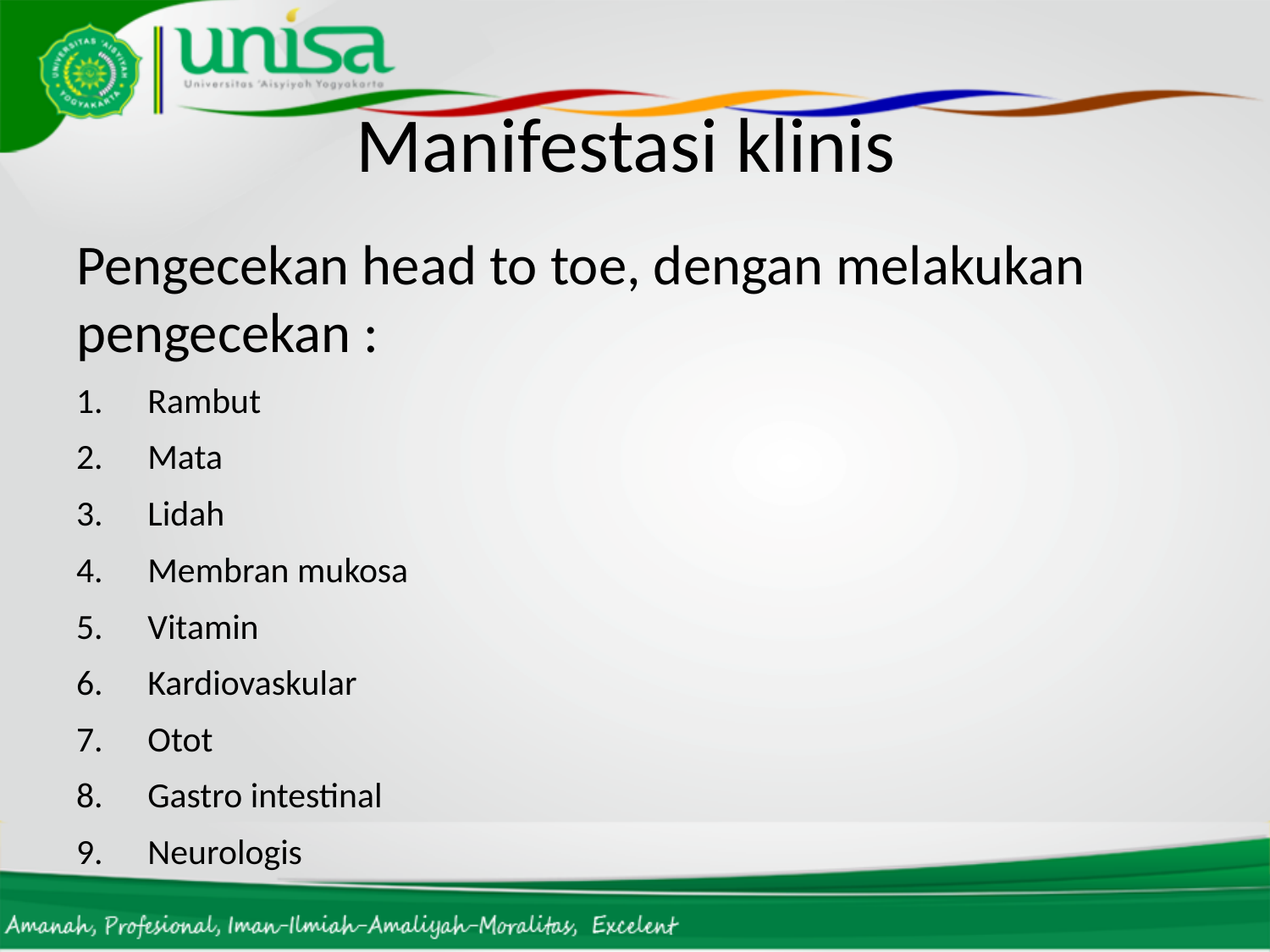

# Manifestasi klinis
Pengecekan head to toe, dengan melakukan pengecekan :
Rambut
Mata
Lidah
Membran mukosa
Vitamin
Kardiovaskular
Otot
Gastro intestinal
Neurologis